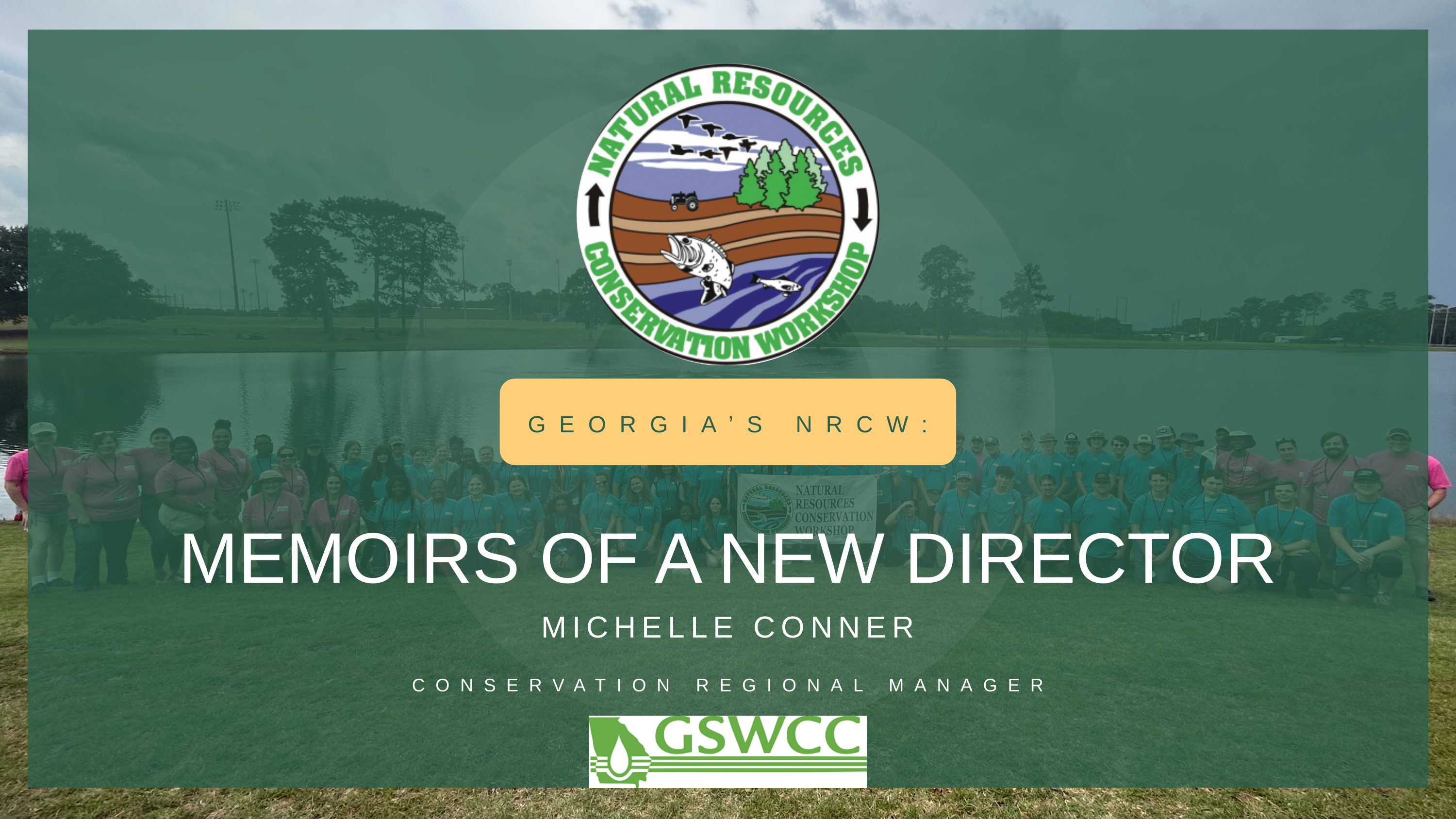

GEORGIA’S NRCW:
MEMOIRS OF A NEW DIRECTOR
MICHELLE CONNER

CONSERVATION REGIONAL MANAGER